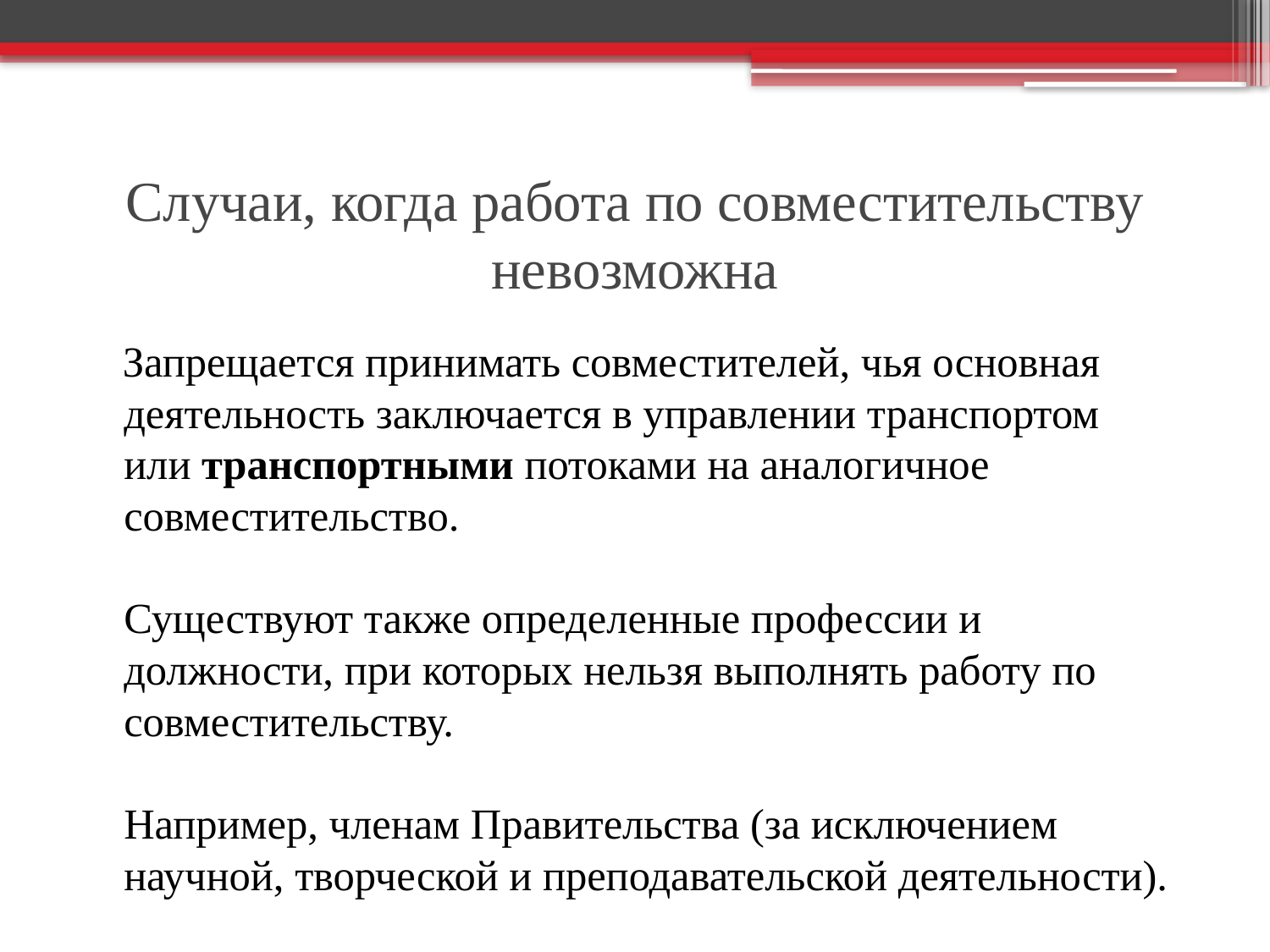

# Случаи, когда работа по совместительству невозможна
   Запрещается принимать совместителей, чья основная деятельность заключается в управлении транспортом или транспортными потоками на аналогичное совместительство.
Существуют также определенные профессии и должности, при которых нельзя выполнять работу по совместительству.
Например, членам Правительства (за исключением научной, творческой и преподавательской деятельности).